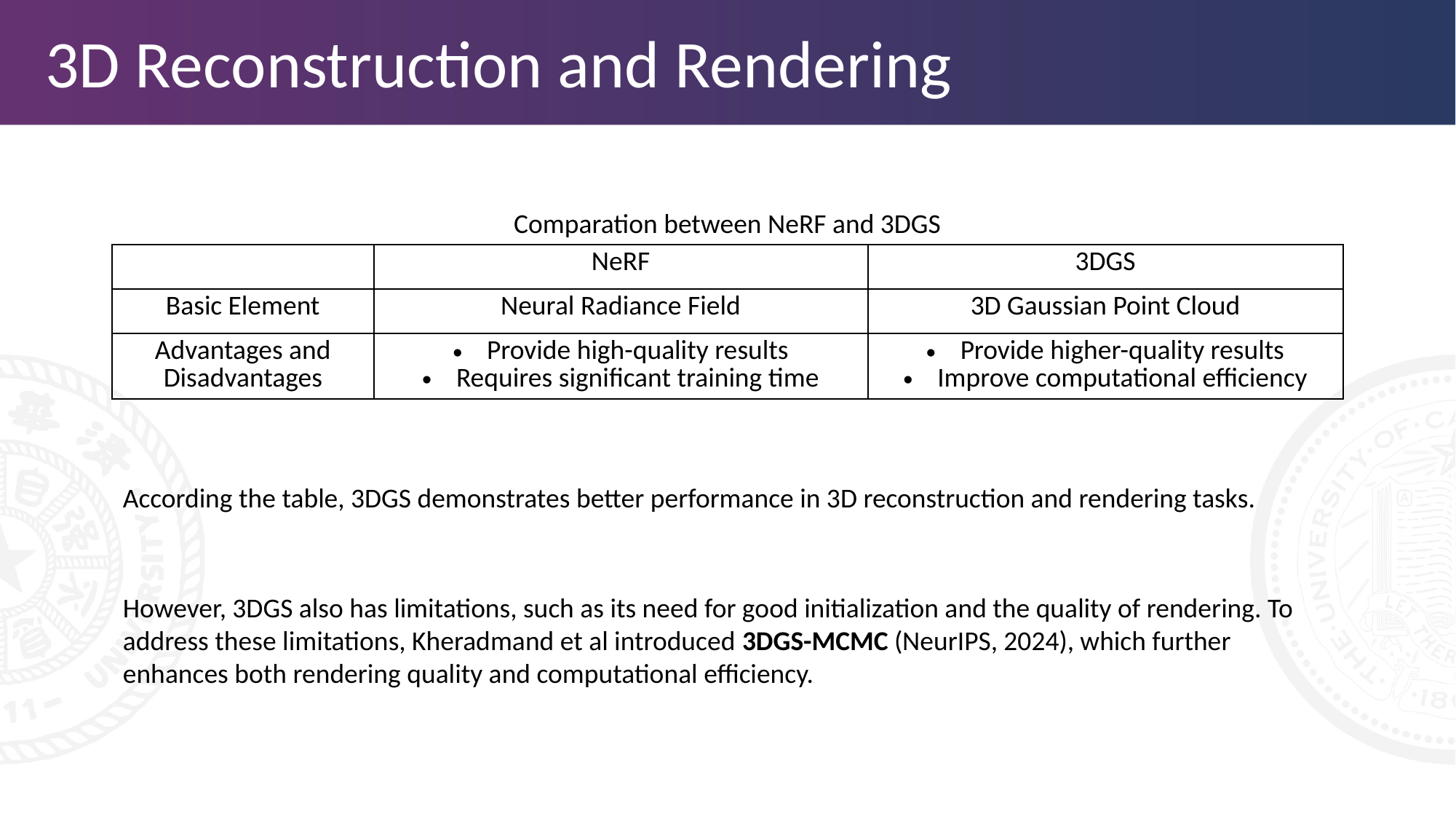

# 3D Reconstruction and Rendering
Comparation between NeRF and 3DGS
|  | NeRF | 3DGS |
| --- | --- | --- |
| Basic Element | Neural Radiance Field | 3D Gaussian Point Cloud |
| Advantages and Disadvantages | Provide high-quality results Requires significant training time | Provide higher-quality results Improve computational efficiency |
According the table, 3DGS demonstrates better performance in 3D reconstruction and rendering tasks.
However, 3DGS also has limitations, such as its need for good initialization and the quality of rendering. To address these limitations, Kheradmand et al introduced 3DGS-MCMC (NeurIPS, 2024), which further enhances both rendering quality and computational efficiency.